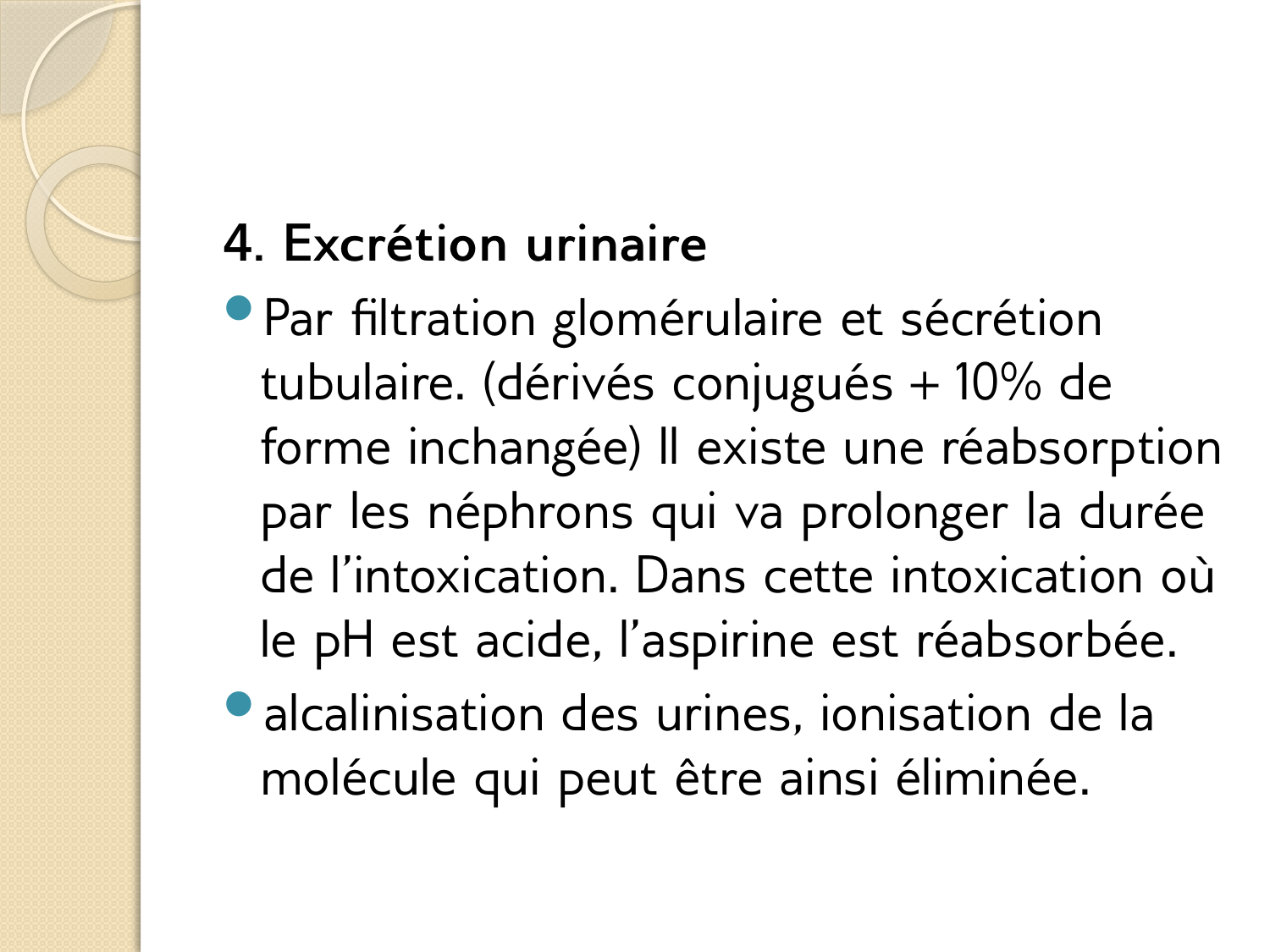

#
4. Excrétion urinaire
Par filtration glomérulaire et sécrétion tubulaire. (dérivés conjugués + 10% de forme inchangée) Il existe une réabsorption par les néphrons qui va prolonger la durée de l’intoxication. Dans cette intoxication où le pH est acide, l’aspirine est réabsorbée.
alcalinisation des urines, ionisation de la molécule qui peut être ainsi éliminée.